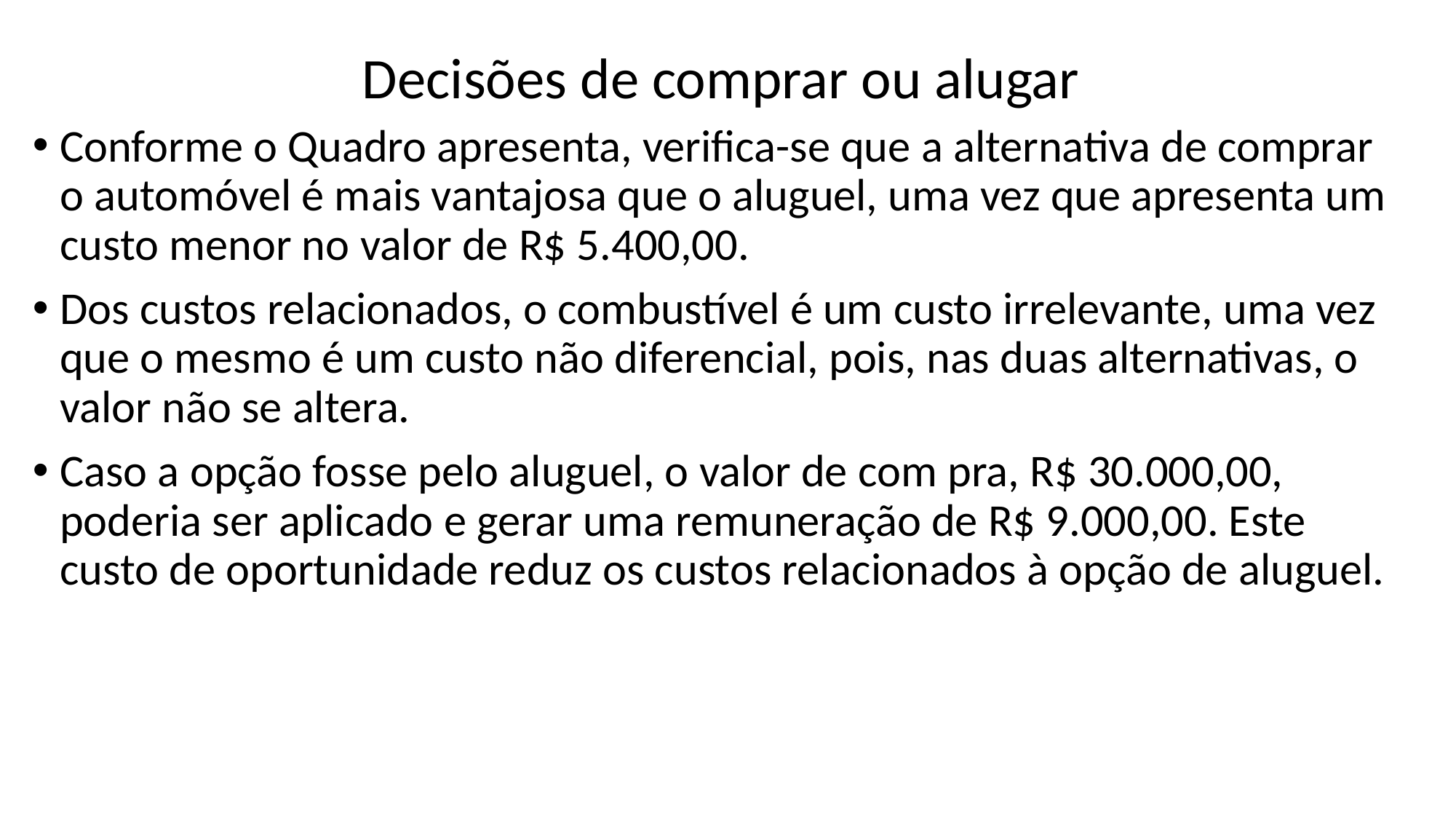

# Decisões de comprar ou alugar
Conforme o Quadro apresenta, verifica-se que a alternativa de comprar o automóvel é mais vantajosa que o aluguel, uma vez que apresenta um custo menor no valor de R$ 5.400,00.
Dos custos relacionados, o combustível é um custo irrelevante, uma vez que o mesmo é um custo não diferencial, pois, nas duas alternativas, o valor não se altera.
Caso a opção fosse pelo aluguel, o valor de com pra, R$ 30.000,00, poderia ser aplicado e gerar uma remuneração de R$ 9.000,00. Este custo de oportunidade reduz os custos relacionados à opção de aluguel.